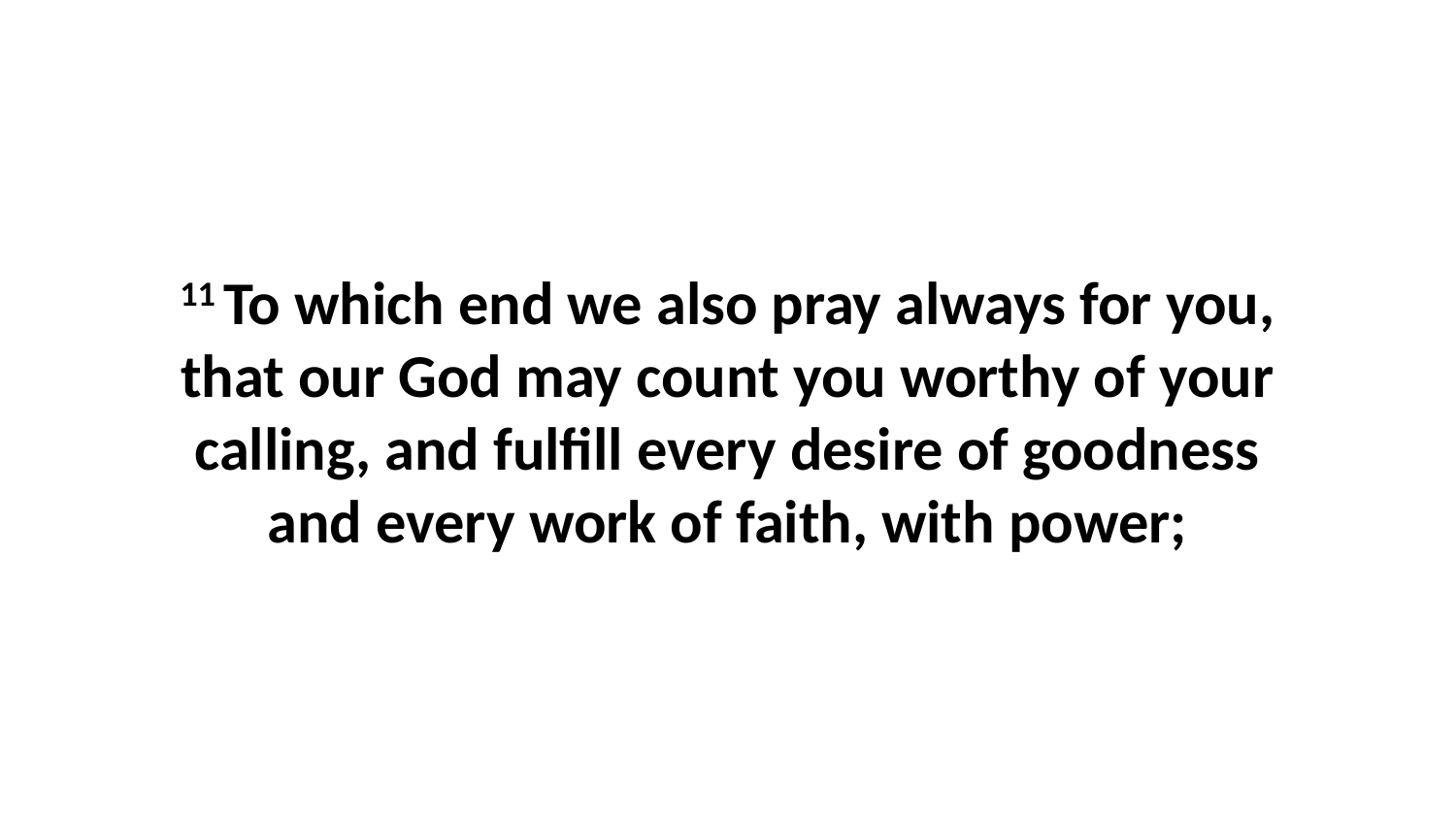

11 To which end we also pray always for you, that our God may count you worthy of your calling, and fulfill every desire of goodness and every work of faith, with power;